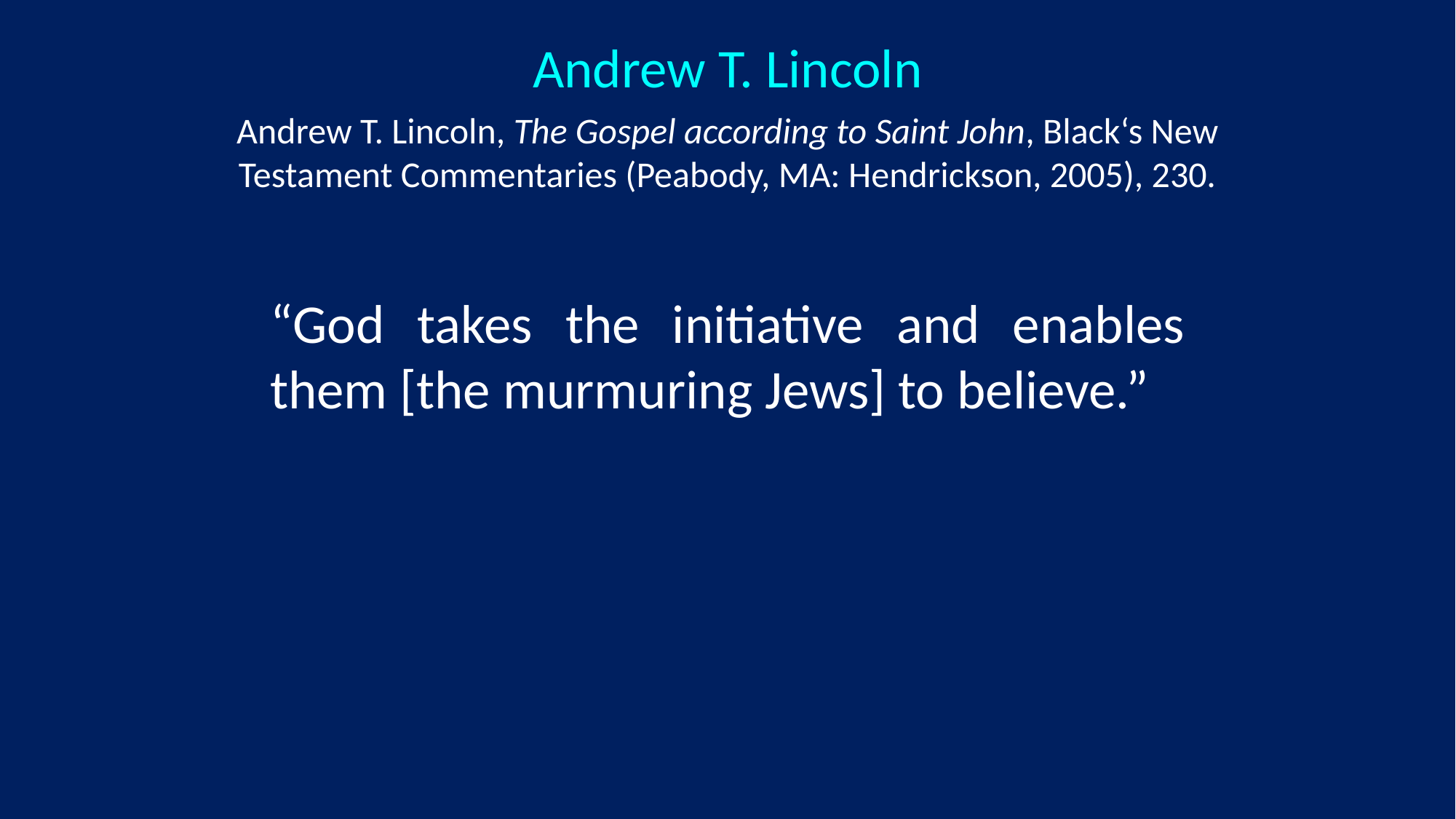

Andrew T. Lincoln
Andrew T. Lincoln, The Gospel according to Saint John, Black‘s New Testament Commentaries (Peabody, MA: Hendrickson, 2005), 230.
“God takes the initiative and enables them [the murmuring Jews] to believe.”